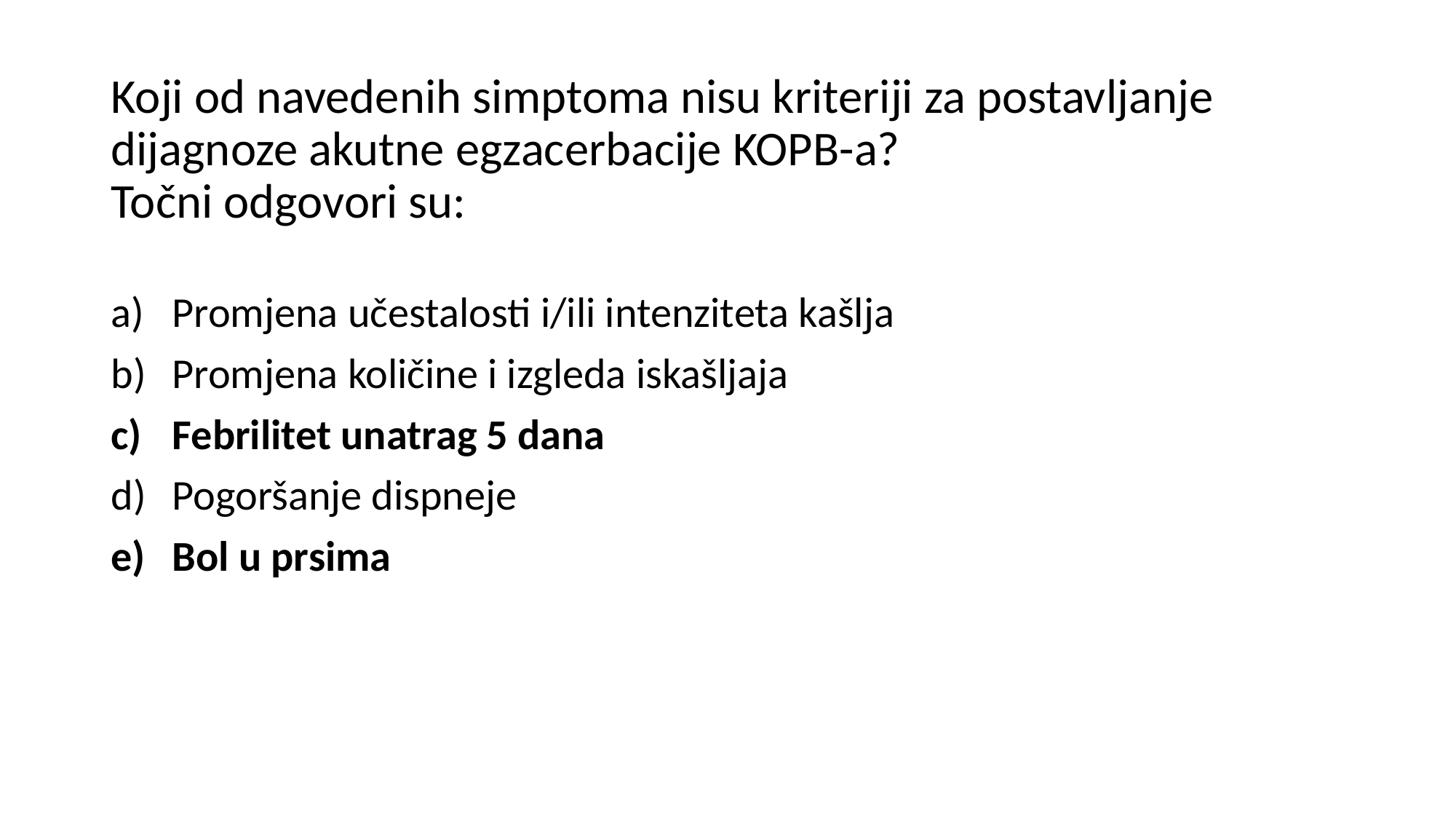

# Koji od navedenih simptoma nisu kriteriji za postavljanje dijagnoze akutne egzacerbacije KOPB-a? Točni odgovori su:
Promjena učestalosti i/ili intenziteta kašlja
Promjena količine i izgleda iskašljaja
Febrilitet unatrag 5 dana
Pogoršanje dispneje
Bol u prsima